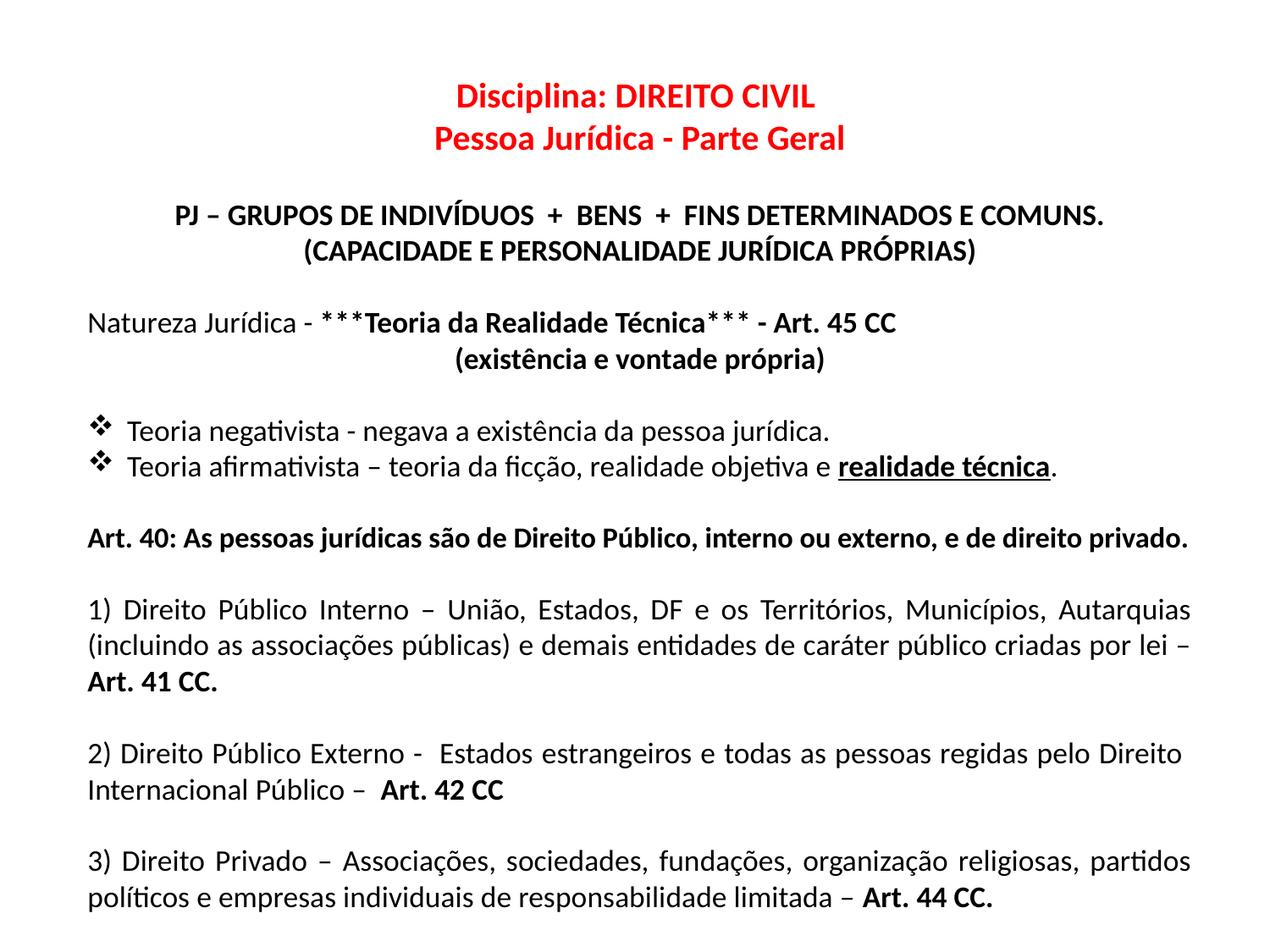

Disciplina: DIREITO CIVIL
Pessoa Jurídica - Parte Geral

PJ – GRUPOS DE INDIVÍDUOS  +  BENS  +  FINS DETERMINADOS E COMUNS.
(CAPACIDADE E PERSONALIDADE JURÍDICA PRÓPRIAS)

Natureza Jurídica - ***Teoria da Realidade Técnica*** - Art. 45 CC
(existência e vontade própria)

Teoria negativista - negava a existência da pessoa jurídica.
Teoria afirmativista – teoria da ficção, realidade objetiva e realidade técnica.

Art. 40: As pessoas jurídicas são de Direito Público, interno ou externo, e de direito privado.

1) Direito Público Interno – União, Estados, DF e os Territórios, Municípios, Autarquias (incluindo as associações públicas) e demais entidades de caráter público criadas por lei – Art. 41 CC.

2) Direito Público Externo -  Estados estrangeiros e todas as pessoas regidas pelo Direito  Internacional Público –  Art. 42 CC

3) Direito Privado – Associações, sociedades, fundações, organização religiosas, partidos políticos e empresas individuais de responsabilidade limitada – Art. 44 CC.